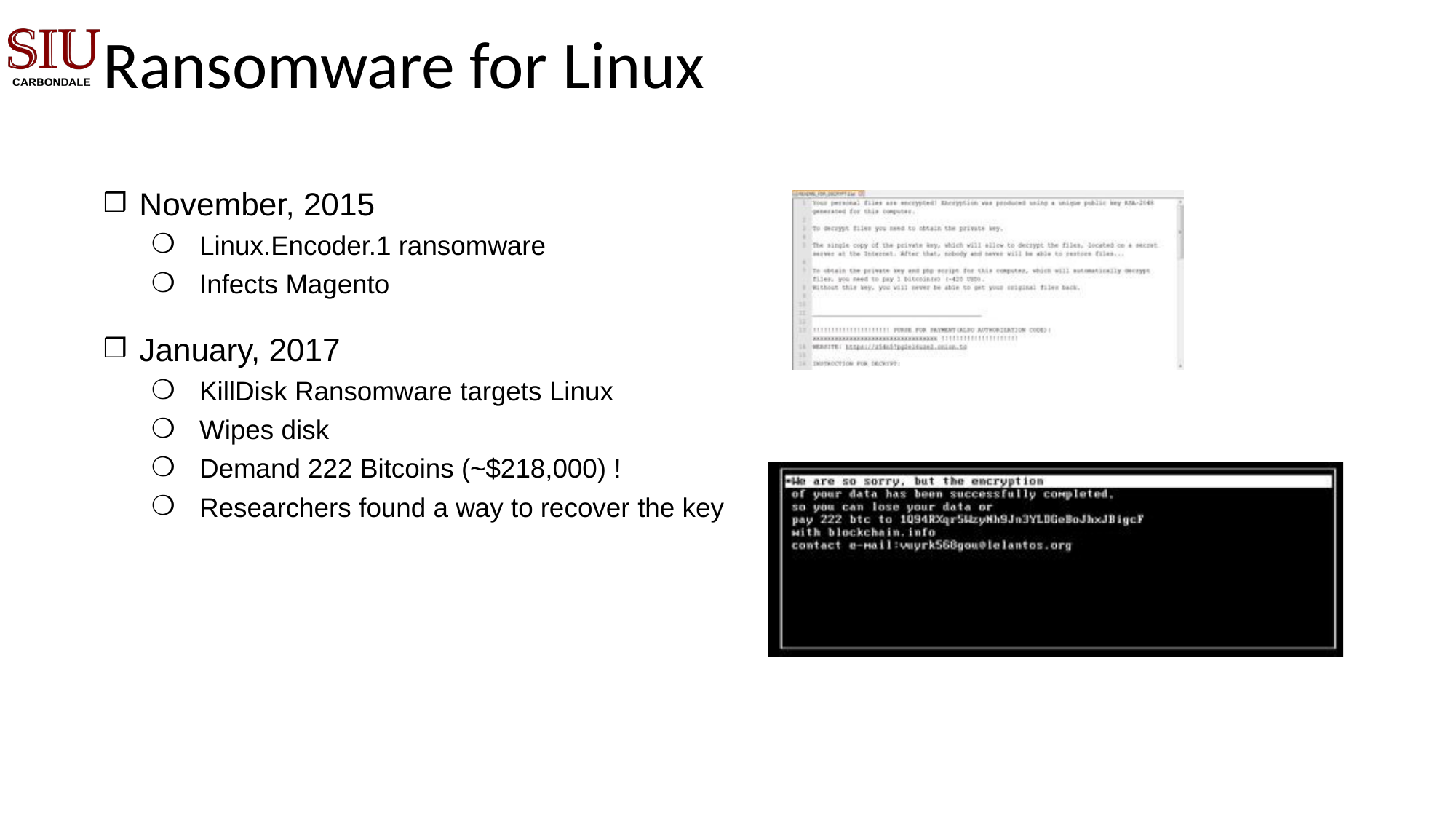

# Ransomware for Linux
November, 2015
Linux.Encoder.1 ransomware
Infects Magento

January, 2017
KillDisk Ransomware targets Linux
Wipes disk
Demand 222 Bitcoins (~$218,000) !
Researchers found a way to recover the key